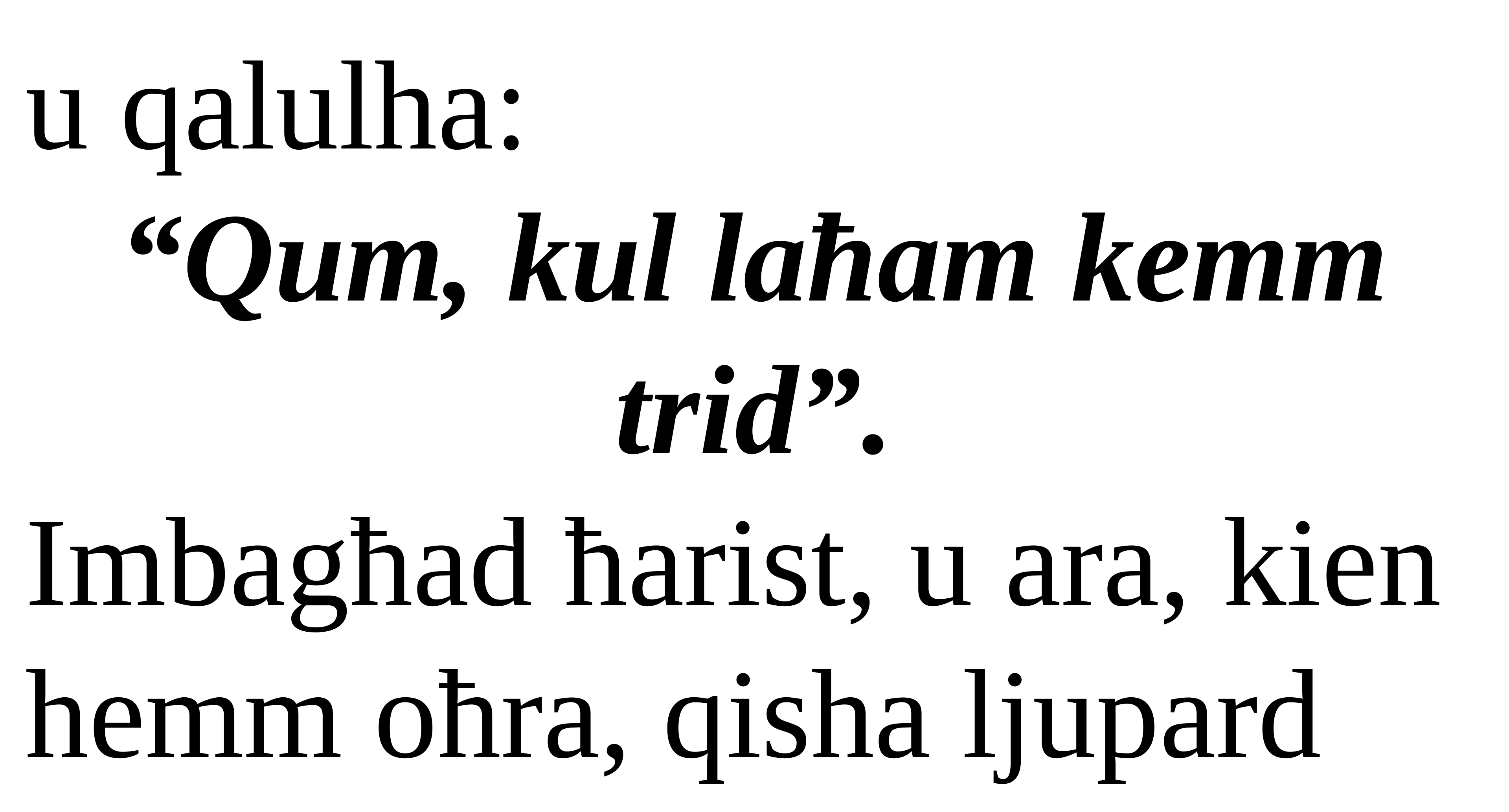

u qalulha:
“Qum, kul laħam kemm trid”.
Imbagħad ħarist, u ara, kien hemm oħra, qisha ljupard